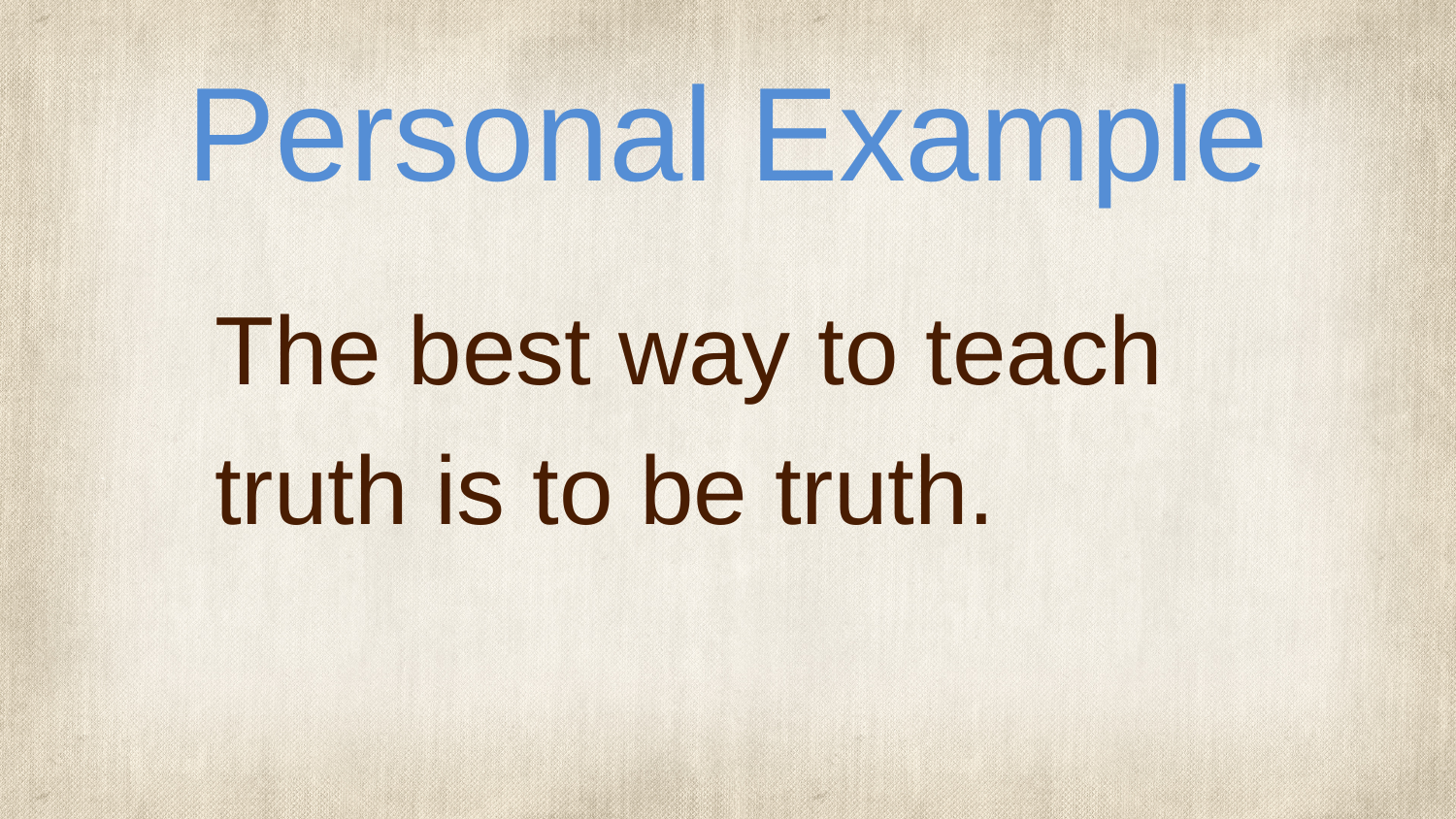

# Personal Example
The best way to teach truth is to be truth.